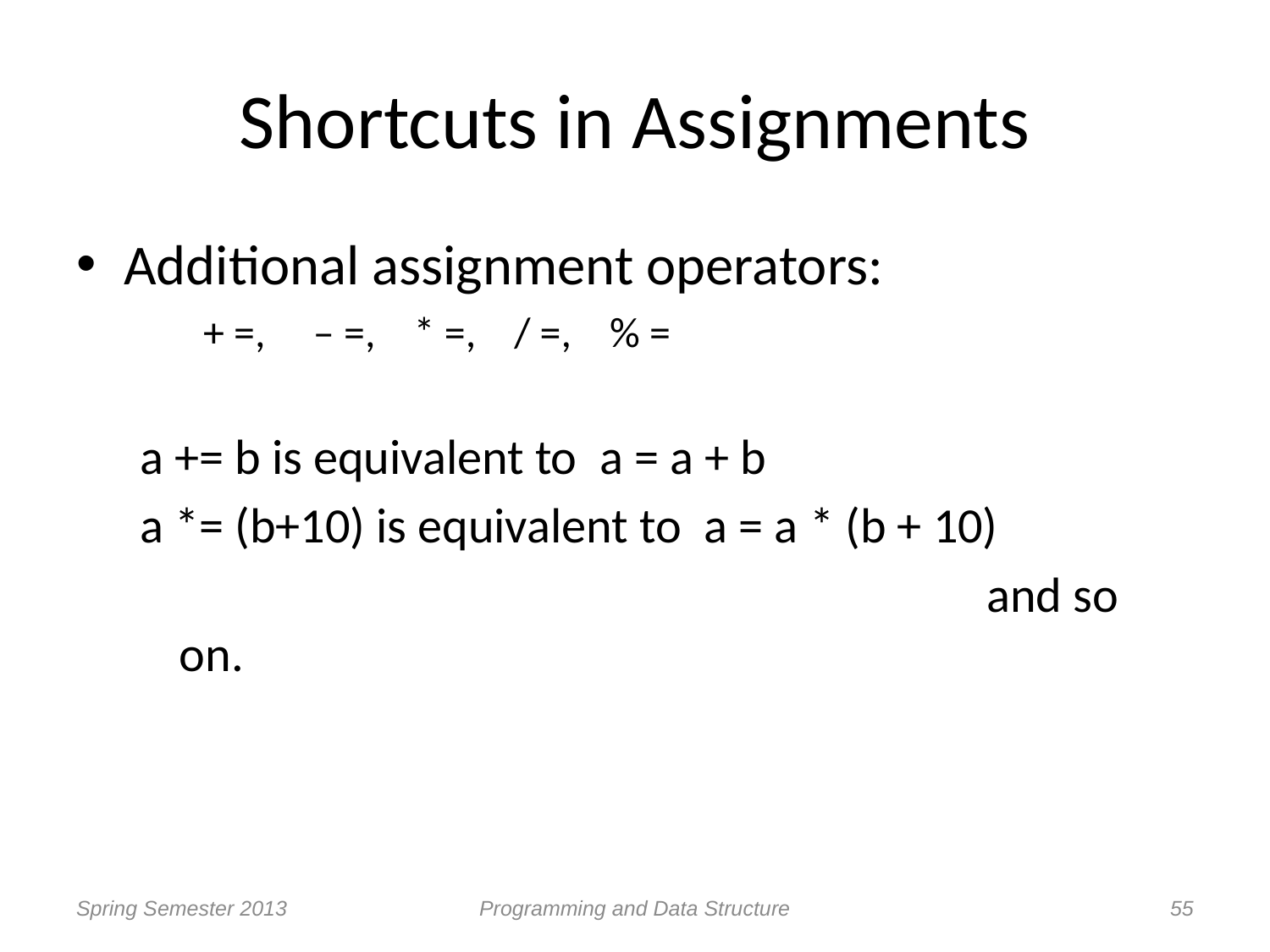

# Shortcuts in Assignments
Additional assignment operators:
+ =,     – =,    * =,    / =,    % =

a += b is equivalent to  a = a + b
a *= (b+10) is equivalent to  a = a * (b + 10)
				                                      and so on.
Spring Semester 2013
Programming and Data Structure
55